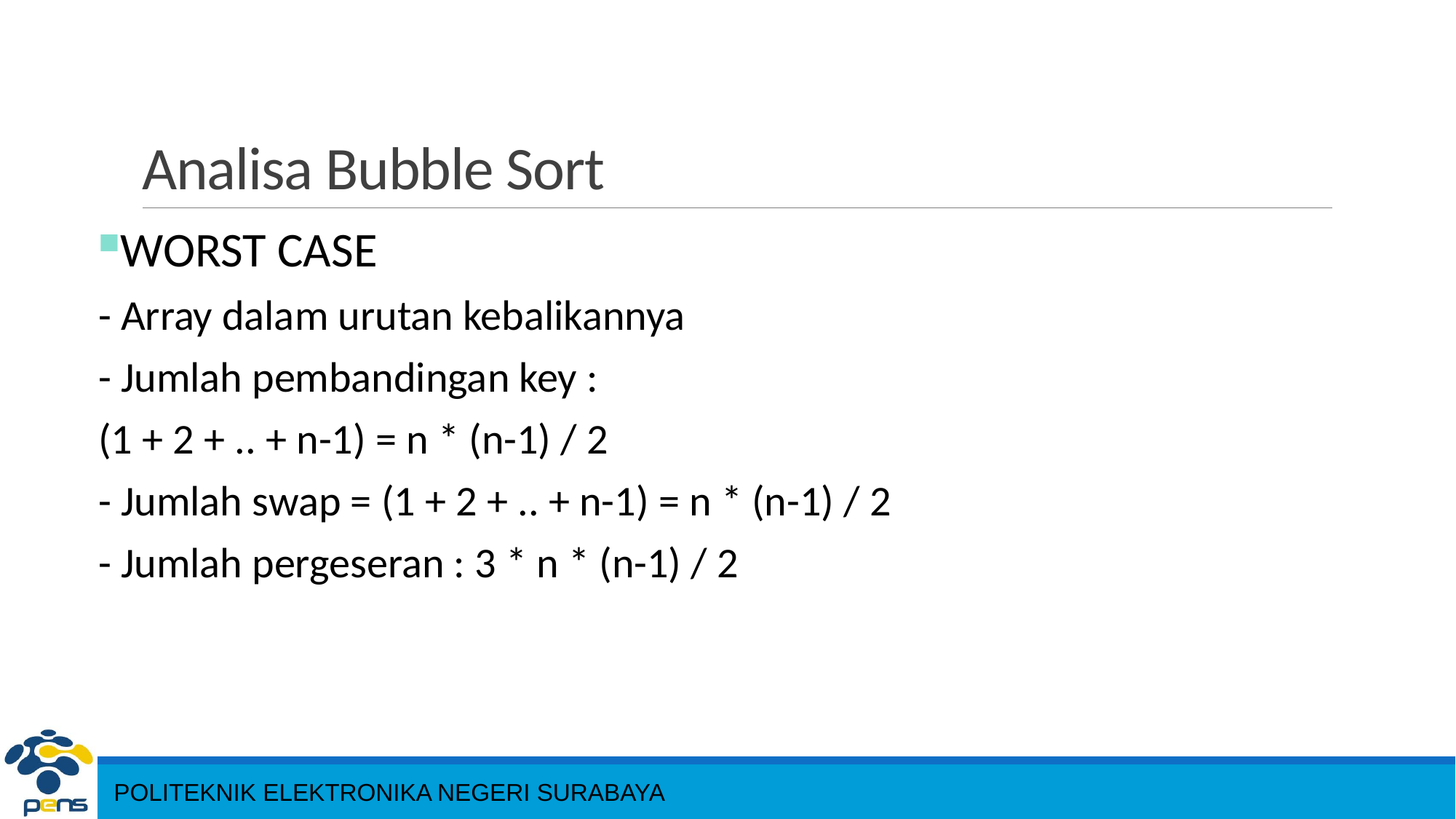

# Analisa Bubble Sort
WORST CASE
- Array dalam urutan kebalikannya
- Jumlah pembandingan key :
(1 + 2 + .. + n-1) = n * (n-1) / 2
- Jumlah swap = (1 + 2 + .. + n-1) = n * (n-1) / 2
- Jumlah pergeseran : 3 * n * (n-1) / 2